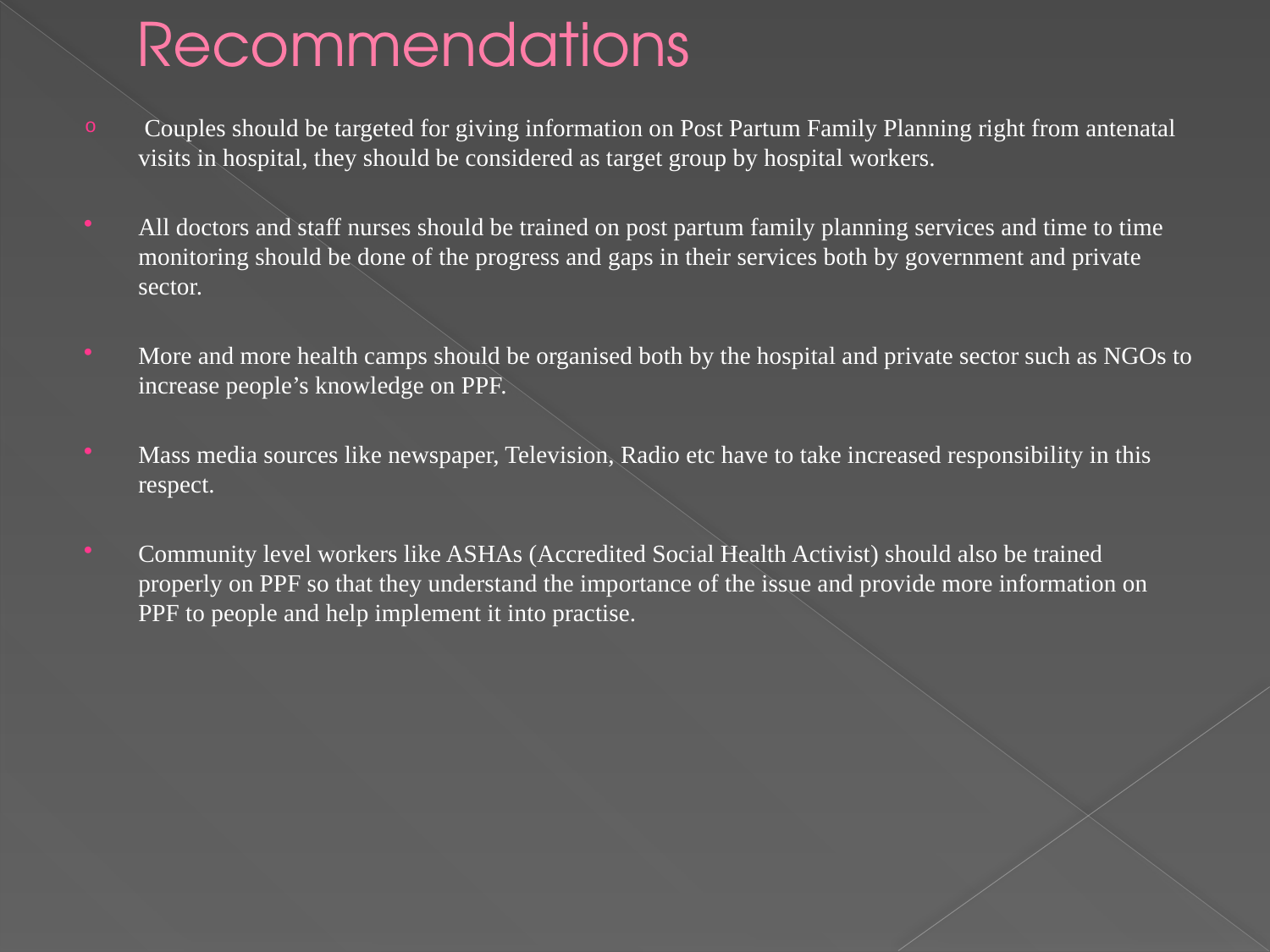

# Recommendations
 Couples should be targeted for giving information on Post Partum Family Planning right from antenatal visits in hospital, they should be considered as target group by hospital workers.

All doctors and staff nurses should be trained on post partum family planning services and time to time monitoring should be done of the progress and gaps in their services both by government and private sector.

More and more health camps should be organised both by the hospital and private sector such as NGOs to increase people’s knowledge on PPF.

Mass media sources like newspaper, Television, Radio etc have to take increased responsibility in this respect.

Community level workers like ASHAs (Accredited Social Health Activist) should also be trained properly on PPF so that they understand the importance of the issue and provide more information on PPF to people and help implement it into practise.